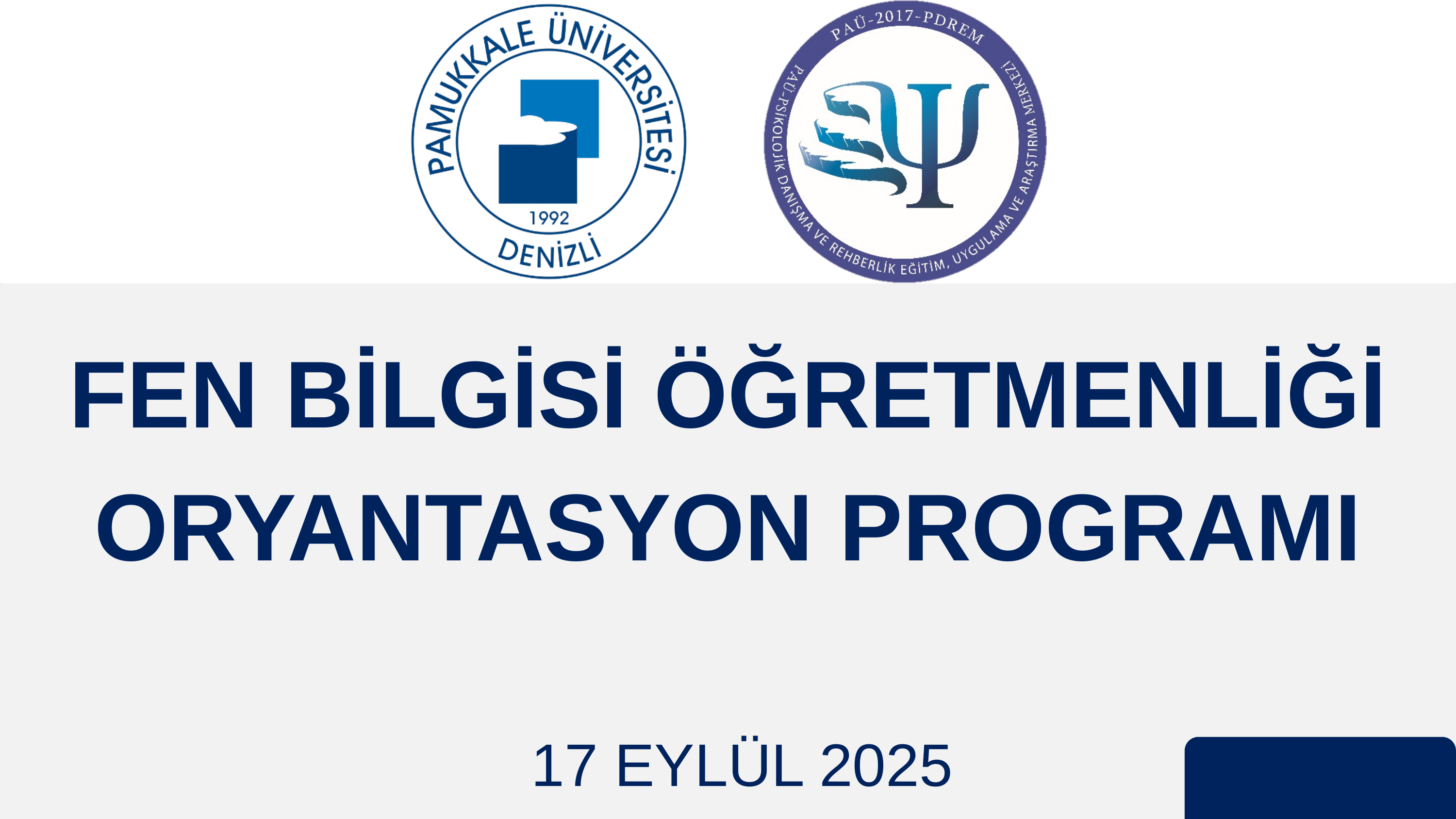

FEN BİLGİSİ ÖĞRETMENLİĞİ ORYANTASYON PROGRAMI
17 EYLÜL 2025